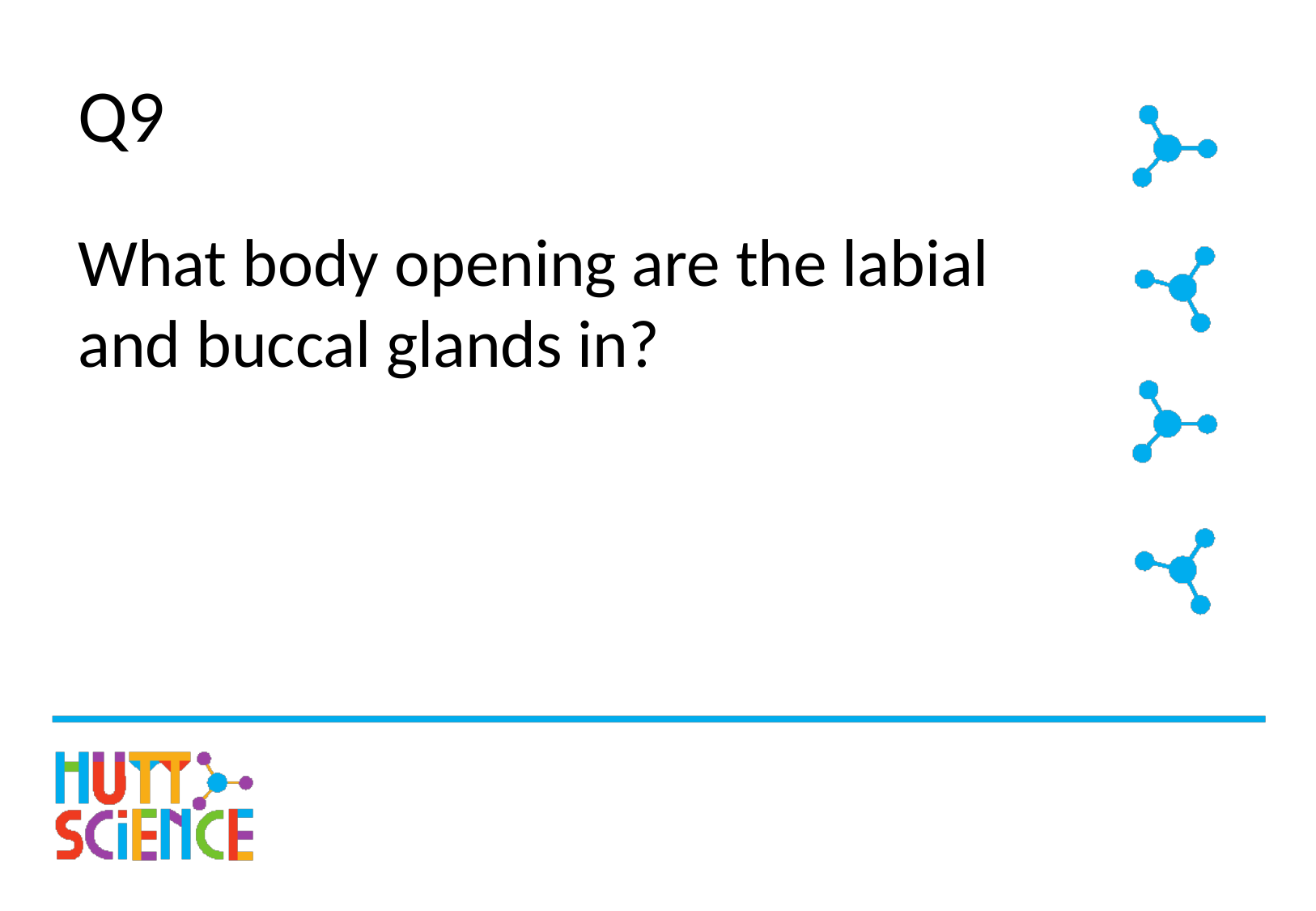

# Q9
What body opening are the labial and buccal glands in?